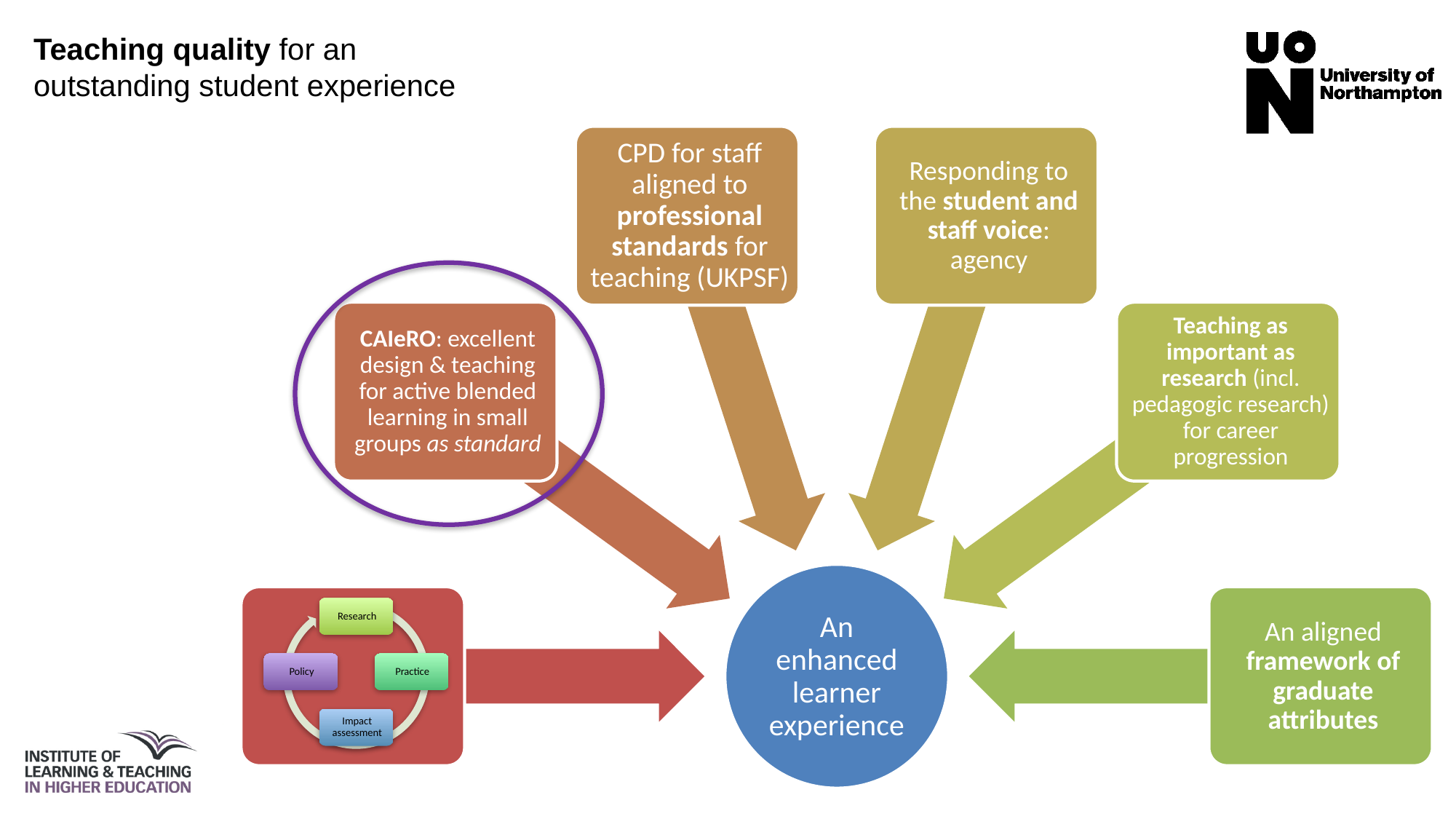

Teaching quality for an outstanding student experience
An enhanced learner experience

CAIeRO: excellent design & teaching for active blended learning in small groups as standard
CPD for staff aligned to professional standards for teaching (UKPSF)
Responding to the student and staff voice: agency
Teaching as important as research (incl. pedagogic research) for career progression
An aligned framework of graduate attributes

Research
Practice
Impact assessment
Policy